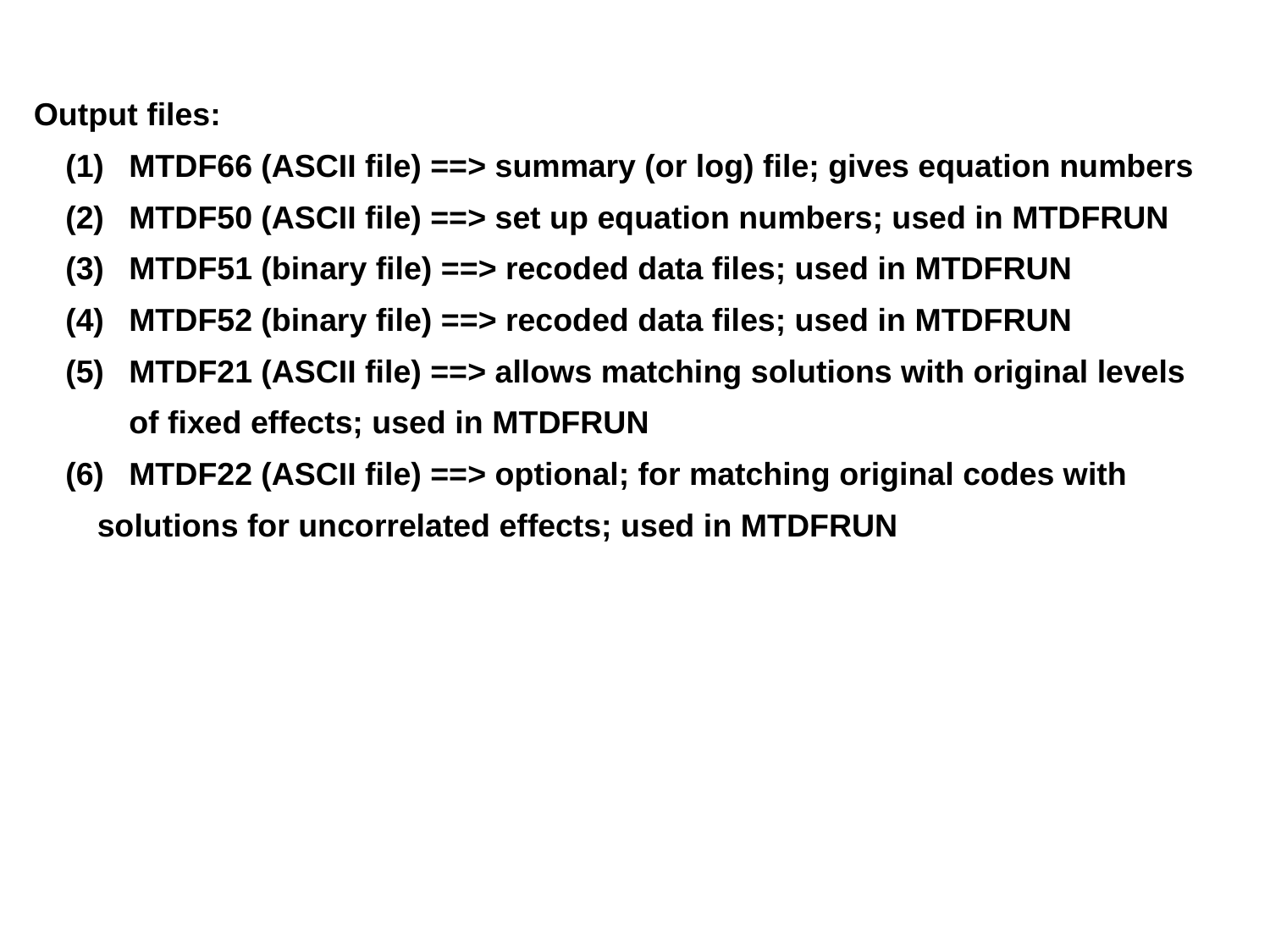

Output files:
	(1)	MTDF66 (ASCII file) ==> summary (or log) file; gives equation numbers
	(2)	MTDF50 (ASCII file) ==> set up equation numbers; used in MTDFRUN
	(3)	MTDF51 (binary file) ==> recoded data files; used in MTDFRUN
	(4)	MTDF52 (binary file) ==> recoded data files; used in MTDFRUN
	(5)	MTDF21 (ASCII file) ==> allows matching solutions with original levels
			of fixed effects; used in MTDFRUN
	(6)	MTDF22 (ASCII file) ==> optional; for matching original codes with
		solutions for uncorrelated effects; used in MTDFRUN